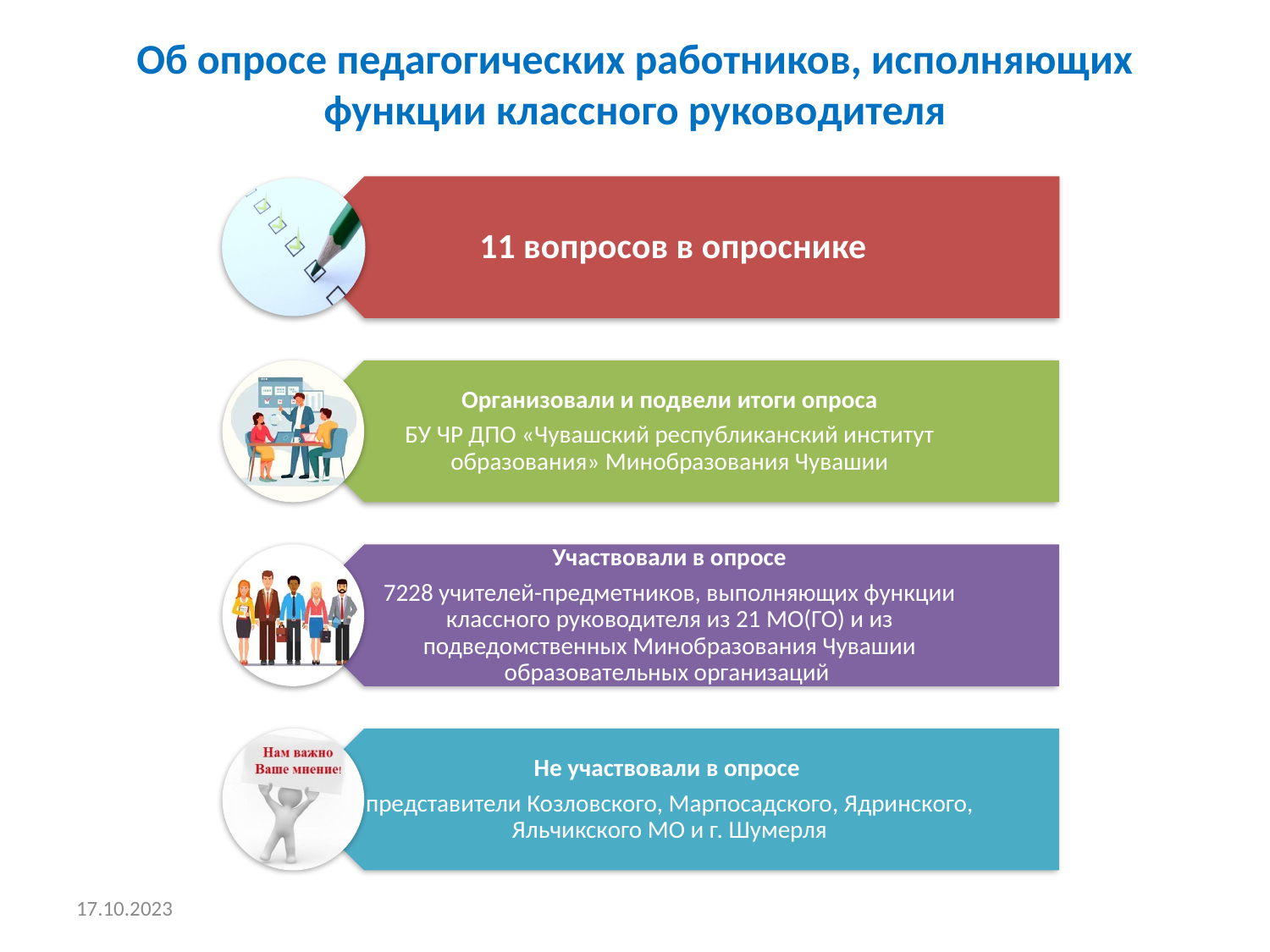

# Об опросе педагогических работников, исполняющих функции классного руководителя
11 вопросов в опроснике
Организовали и подвели итоги опроса
БУ ЧР ДПО «Чувашский республиканский институт образования» Минобразования Чувашии
Участвовали в опросе
7228 учителей-предметников, выполняющих функции классного руководителя из 21 МО(ГО) и из подведомственных Минобразования Чувашии образовательных организаций
Не участвовали в опросе
представители Козловского, Марпосадского, Ядринского, Яльчикского МО и г. Шумерля
17.10.2023